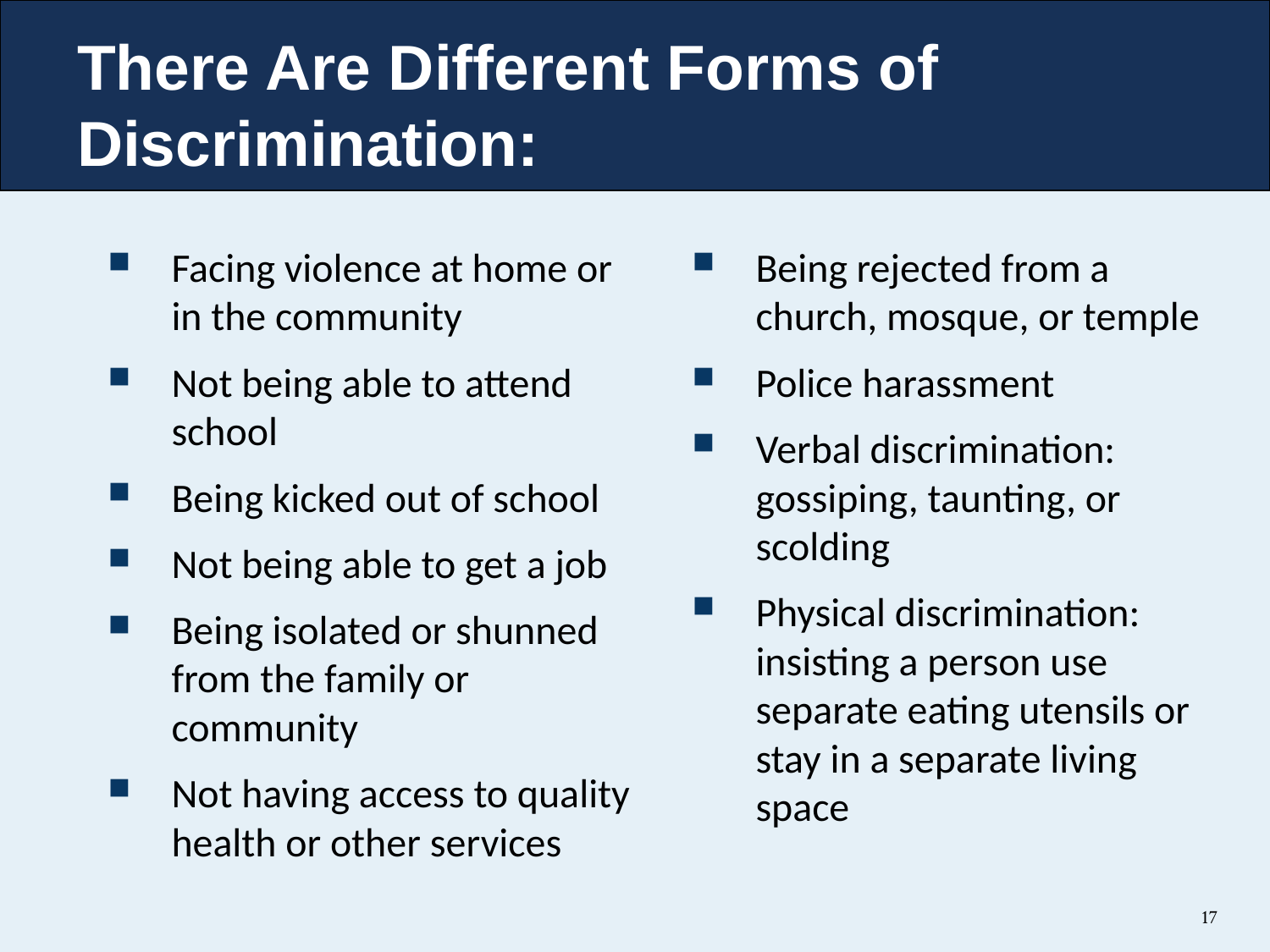

There Are Different Forms of Discrimination:
Facing violence at home or in the community
Not being able to attend school
Being kicked out of school
Not being able to get a job
Being isolated or shunned from the family or community
Not having access to quality health or other services

Being rejected from a church, mosque, or temple
Police harassment
Verbal discrimination: gossiping, taunting, or scolding
Physical discrimination: insisting a person use separate eating utensils or stay in a separate living space

17